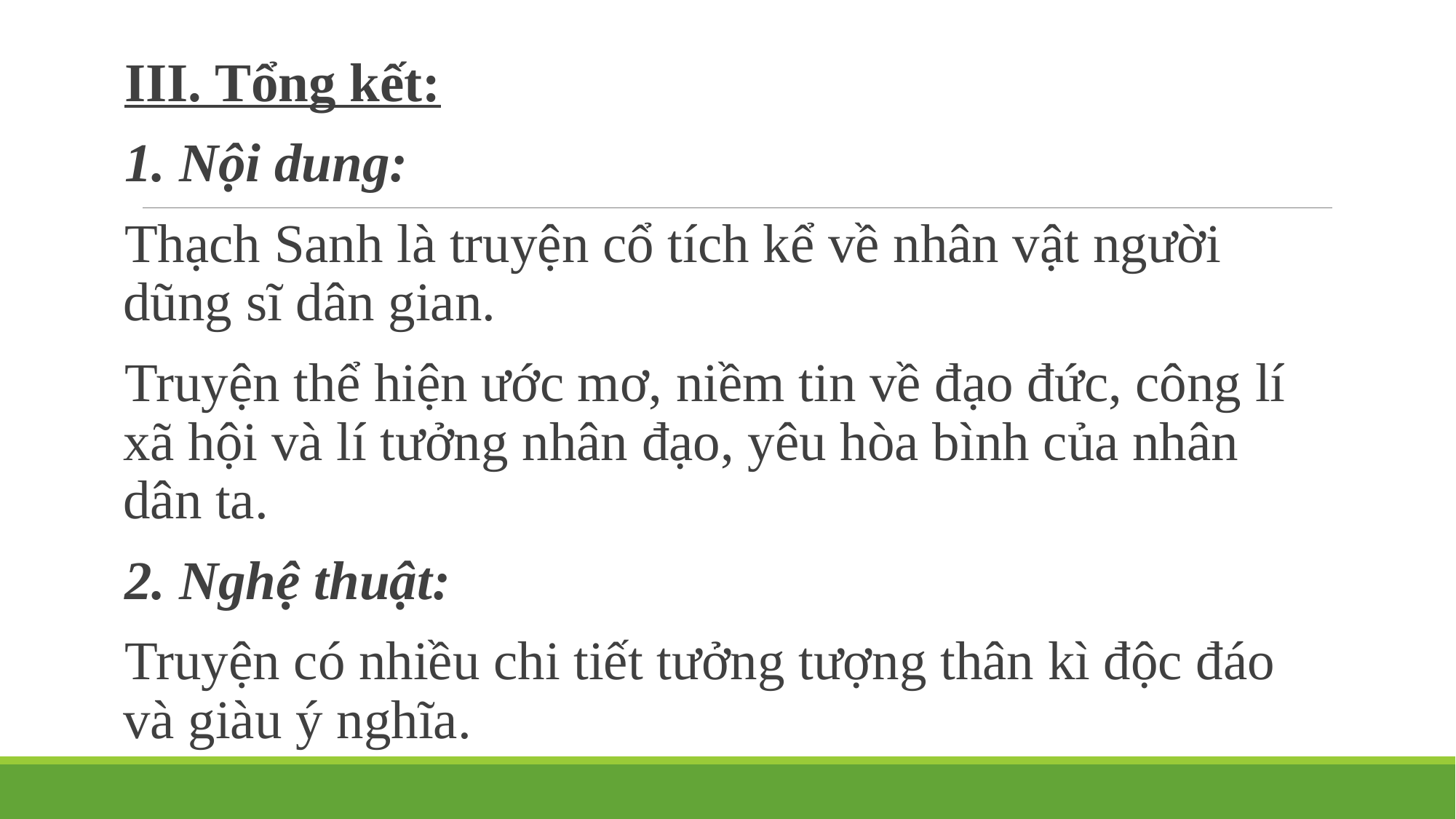

#
III. Tổng kết:
1. Nội dung:
Thạch Sanh là truyện cổ tích kể về nhân vật người dũng sĩ dân gian.
Truyện thể hiện ước mơ, niềm tin về đạo đức, công lí xã hội và lí tưởng nhân đạo, yêu hòa bình của nhân dân ta.
2. Nghệ thuật:
Truyện có nhiều chi tiết tưởng tượng thân kì độc đáo và giàu ý nghĩa.